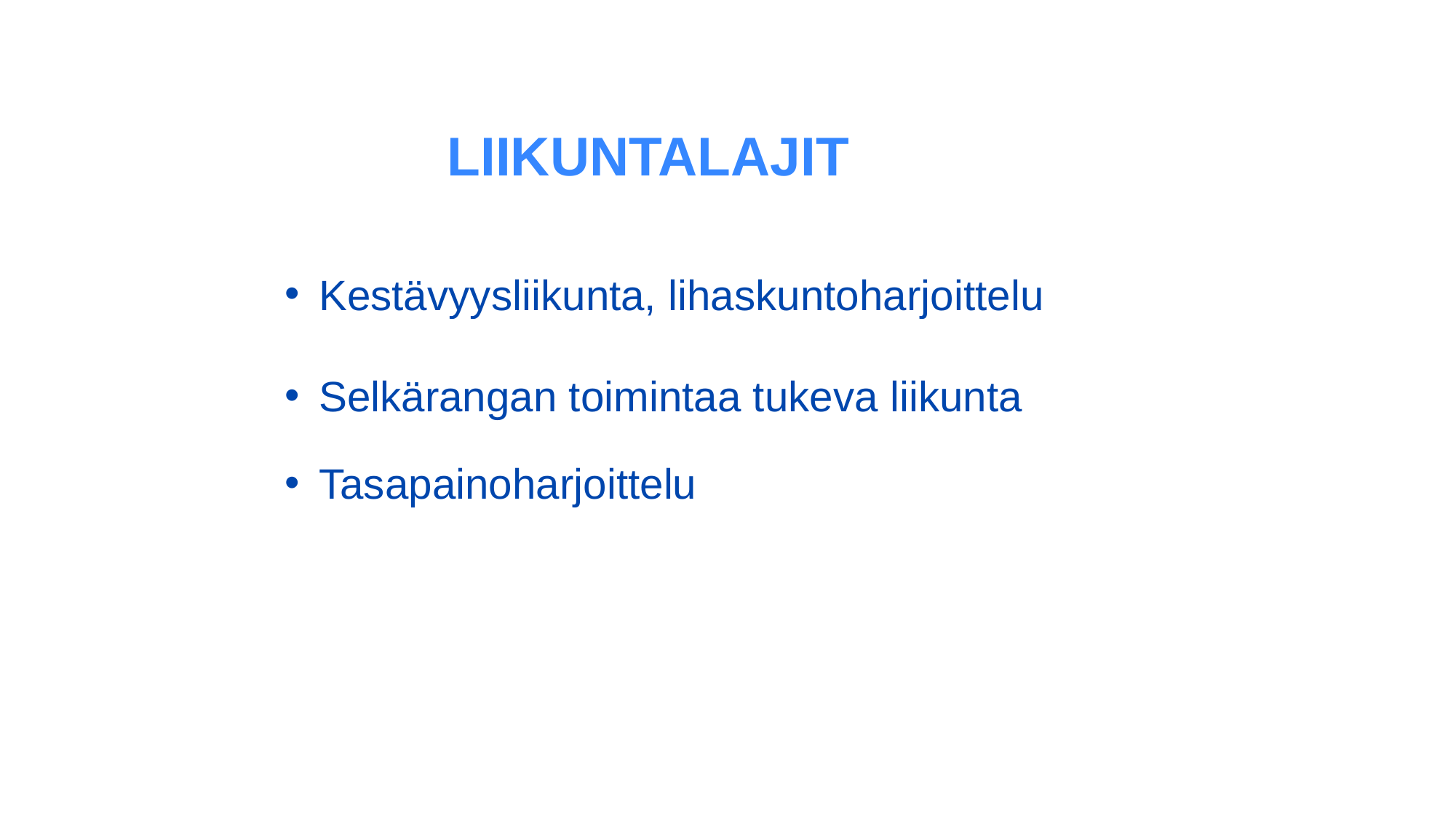

LIIKUNTALAJIT
Kestävyysliikunta, lihaskuntoharjoittelu

Selkärangan toimintaa tukeva liikunta

Tasapainoharjoittelu